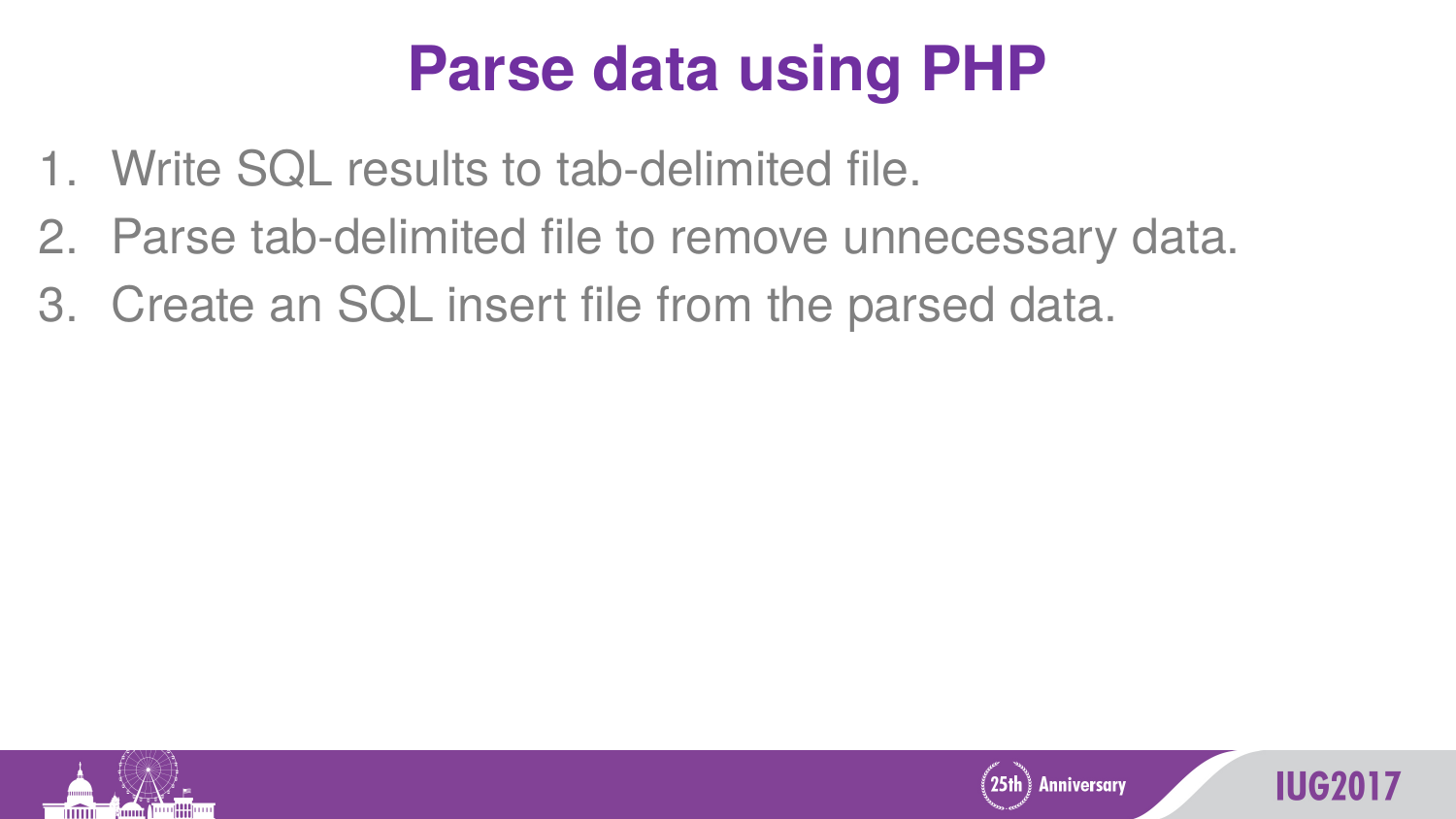

# Parse data using PHP
Write SQL results to tab-delimited file.
Parse tab-delimited file to remove unnecessary data.
Create an SQL insert file from the parsed data.